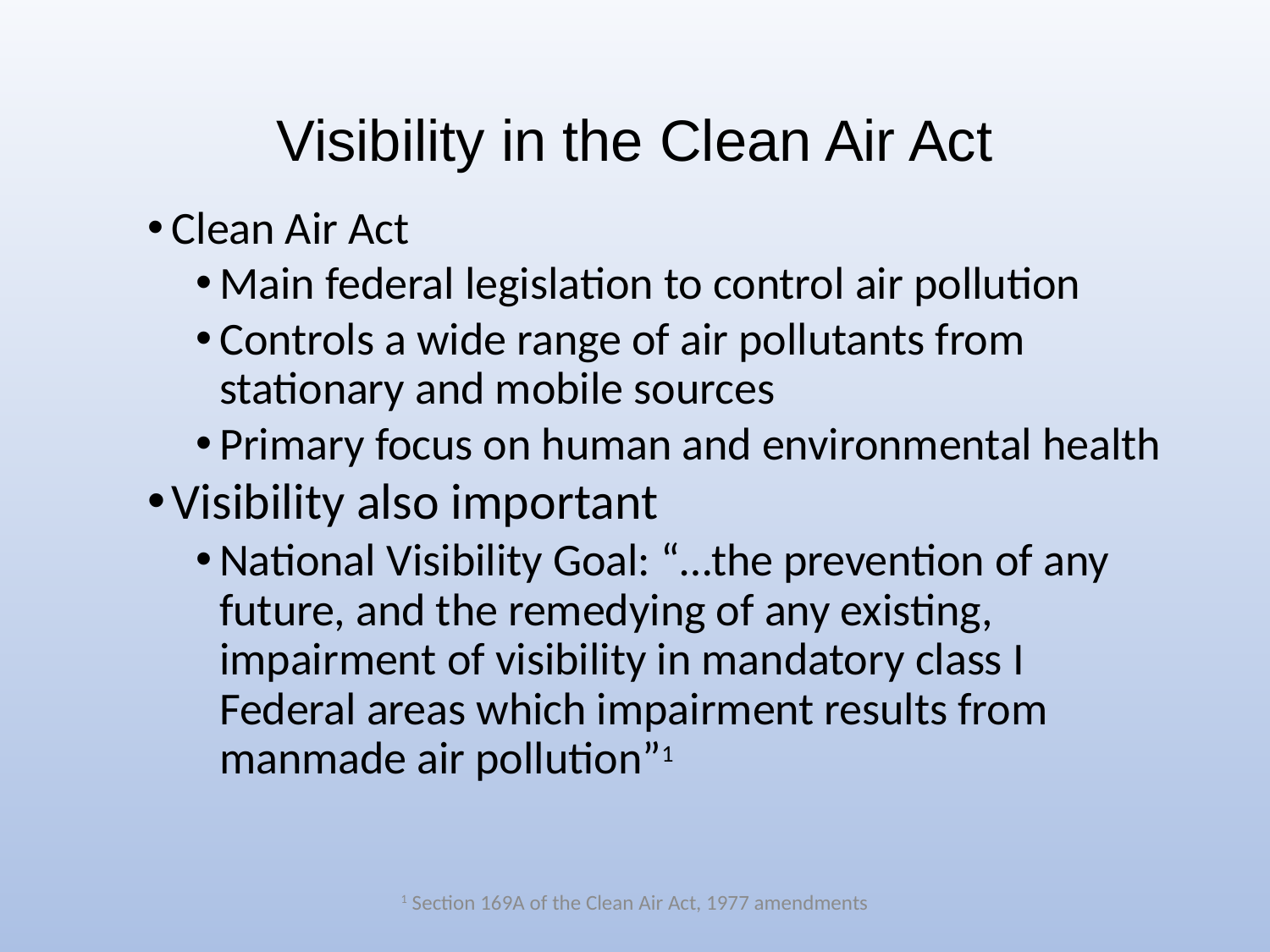

# Visibility in the Clean Air Act
Clean Air Act
Main federal legislation to control air pollution
Controls a wide range of air pollutants from stationary and mobile sources
Primary focus on human and environmental health
Visibility also important
National Visibility Goal: “…the prevention of any future, and the remedying of any existing, impairment of visibility in mandatory class I Federal areas which impairment results from manmade air pollution”1

1 Section 169A of the Clean Air Act, 1977 amendments